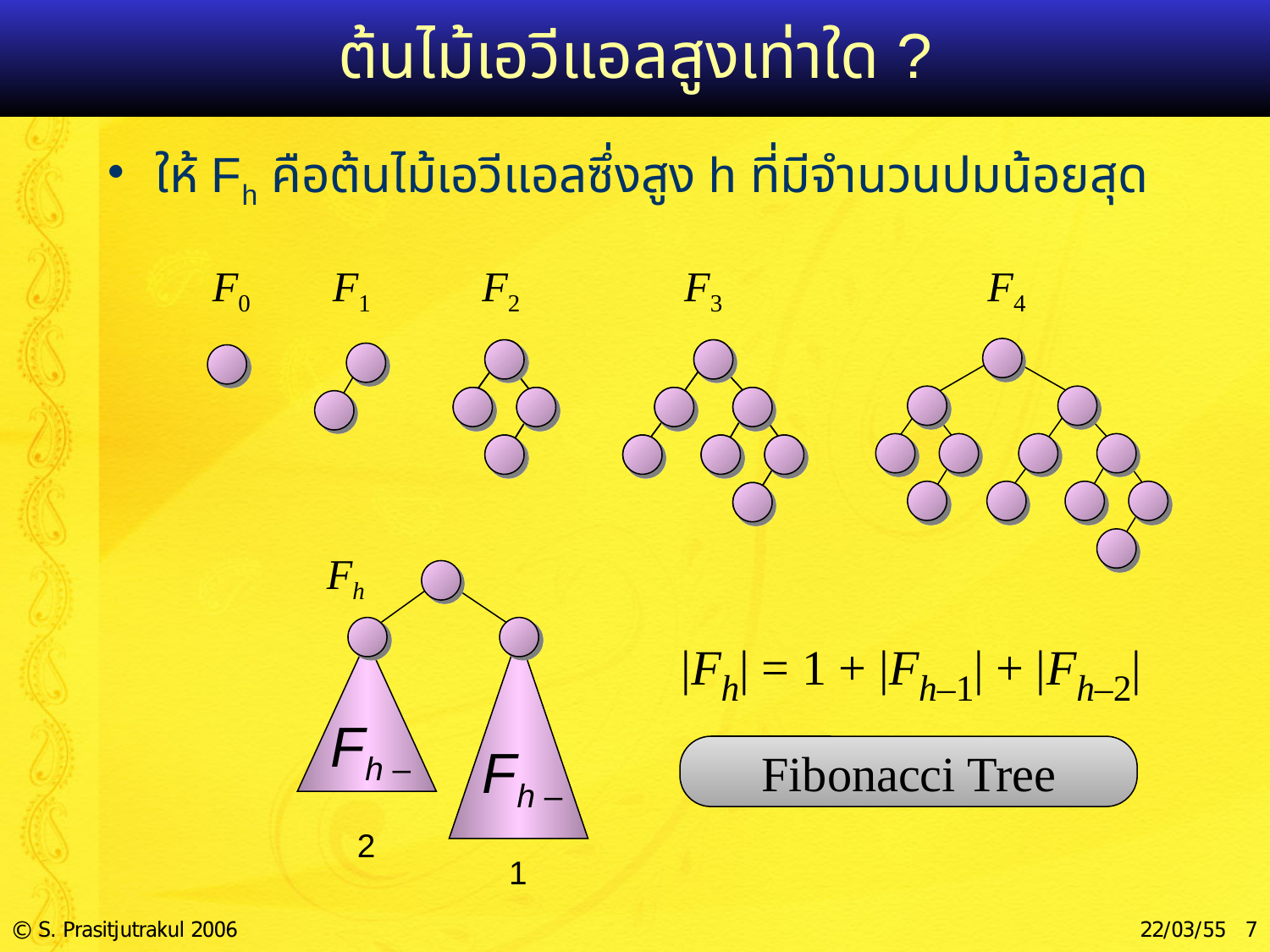

# ต้นไม้เอวีแอลสูงเท่าใด ?
ให้ Fh คือต้นไม้เอวีแอลซึ่งสูง h ที่มีจำนวนปมน้อยสุด
F0
F1
F2
F3
F4

Fh

Fh – 2
Fh – 1
|Fh| = 1 + |Fh–1| + |Fh–2|
Fibonacci Tree